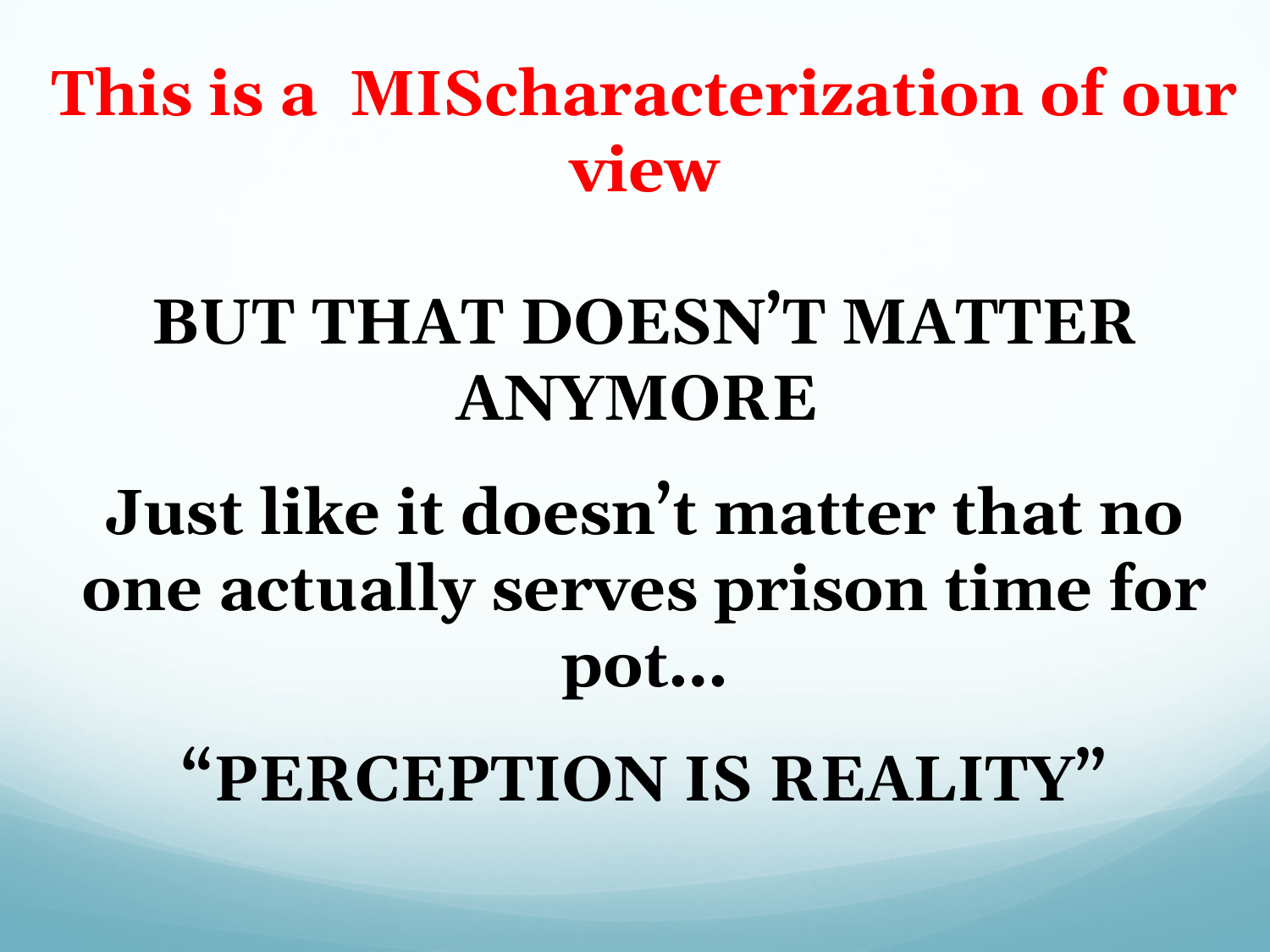

This is a  MIScharacterization of our view

BUT THAT DOESN’T MATTER ANYMORE

Just like it doesn’t matter that no one actually serves prison time for pot…

“PERCEPTION IS REALITY”
Kevin A. Sabet, Ph.D., www.kevinsabet.com